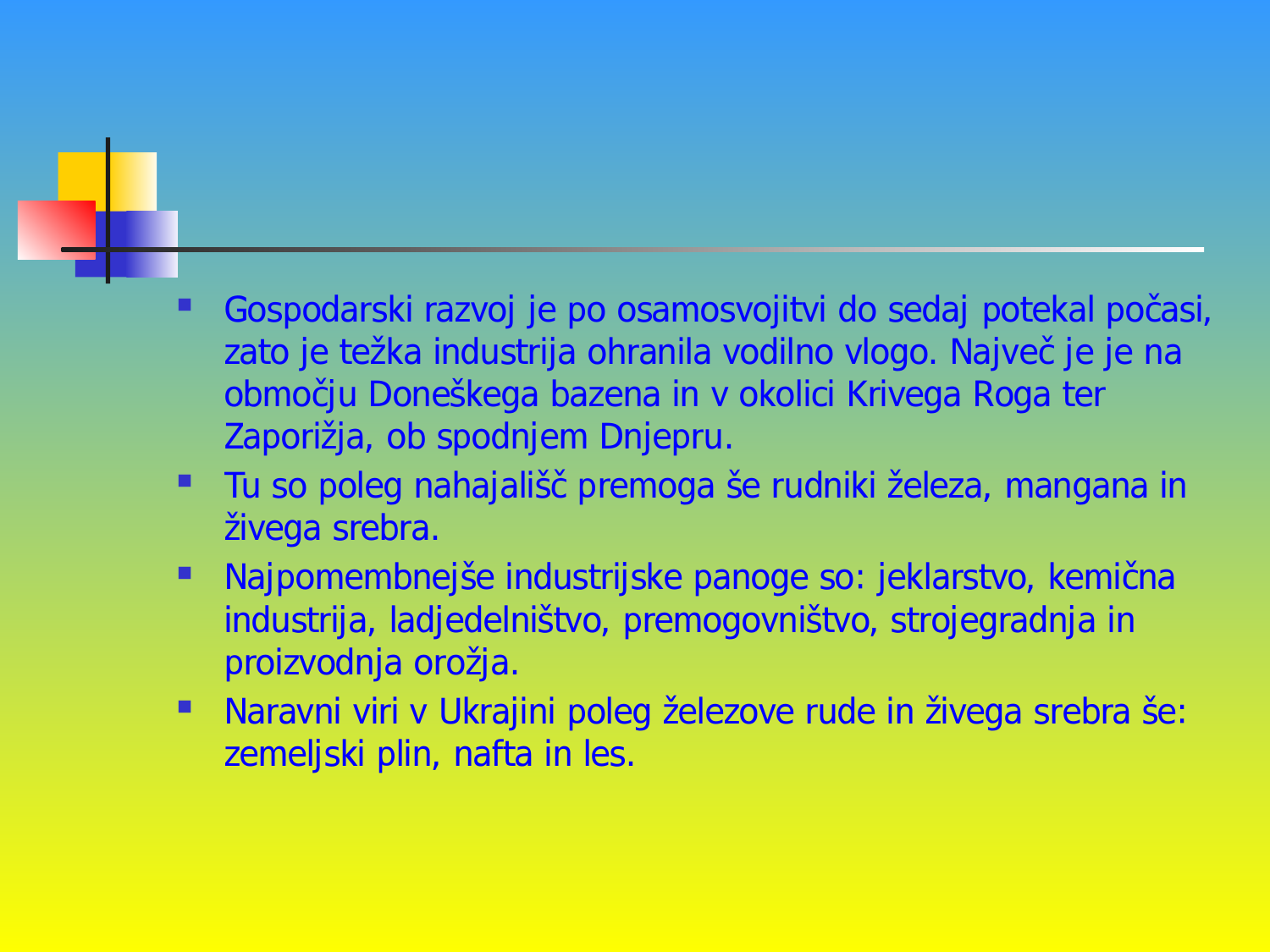

Gospodarski razvoj je po osamosvojitvi do sedaj potekal počasi, zato je težka industrija ohranila vodilno vlogo. Največ je je na območju Doneškega bazena in v okolici Krivega Roga ter Zaporižja, ob spodnjem Dnjepru.
Tu so poleg nahajališč premoga še rudniki železa, mangana in živega srebra.
Najpomembnejše industrijske panoge so: jeklarstvo, kemična industrija, ladjedelništvo, premogovništvo, strojegradnja in proizvodnja orožja.
Naravni viri v Ukrajini poleg železove rude in živega srebra še: zemeljski plin, nafta in les.